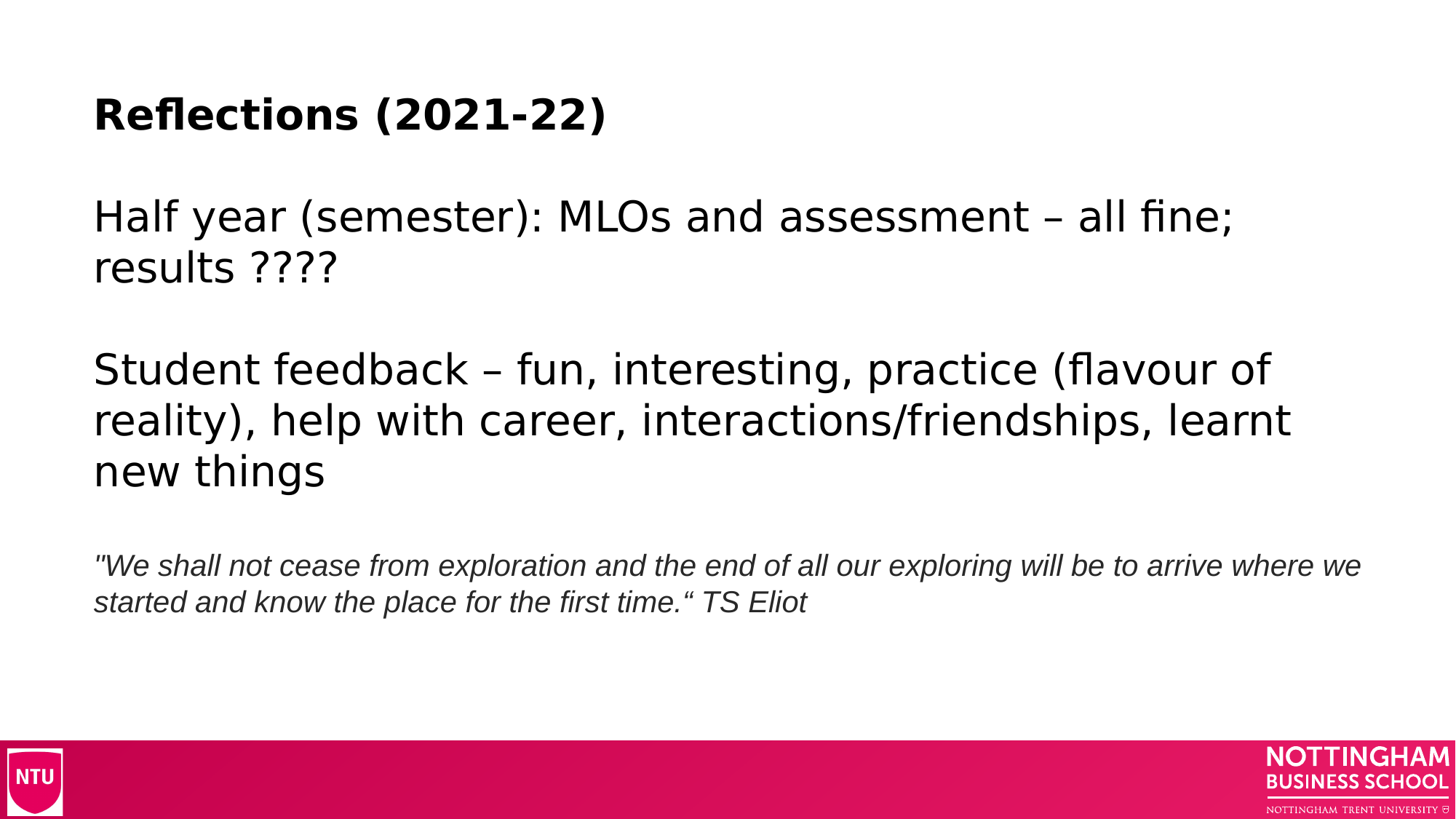

Reflections (2021-22)

Half year (semester): MLOs and assessment – all fine; results ????

Student feedback – fun, interesting, practice (flavour of reality), help with career, interactions/friendships, learnt new things

"We shall not cease from exploration and the end of all our exploring will be to arrive where we started and know the place for the first time.“ TS Eliot